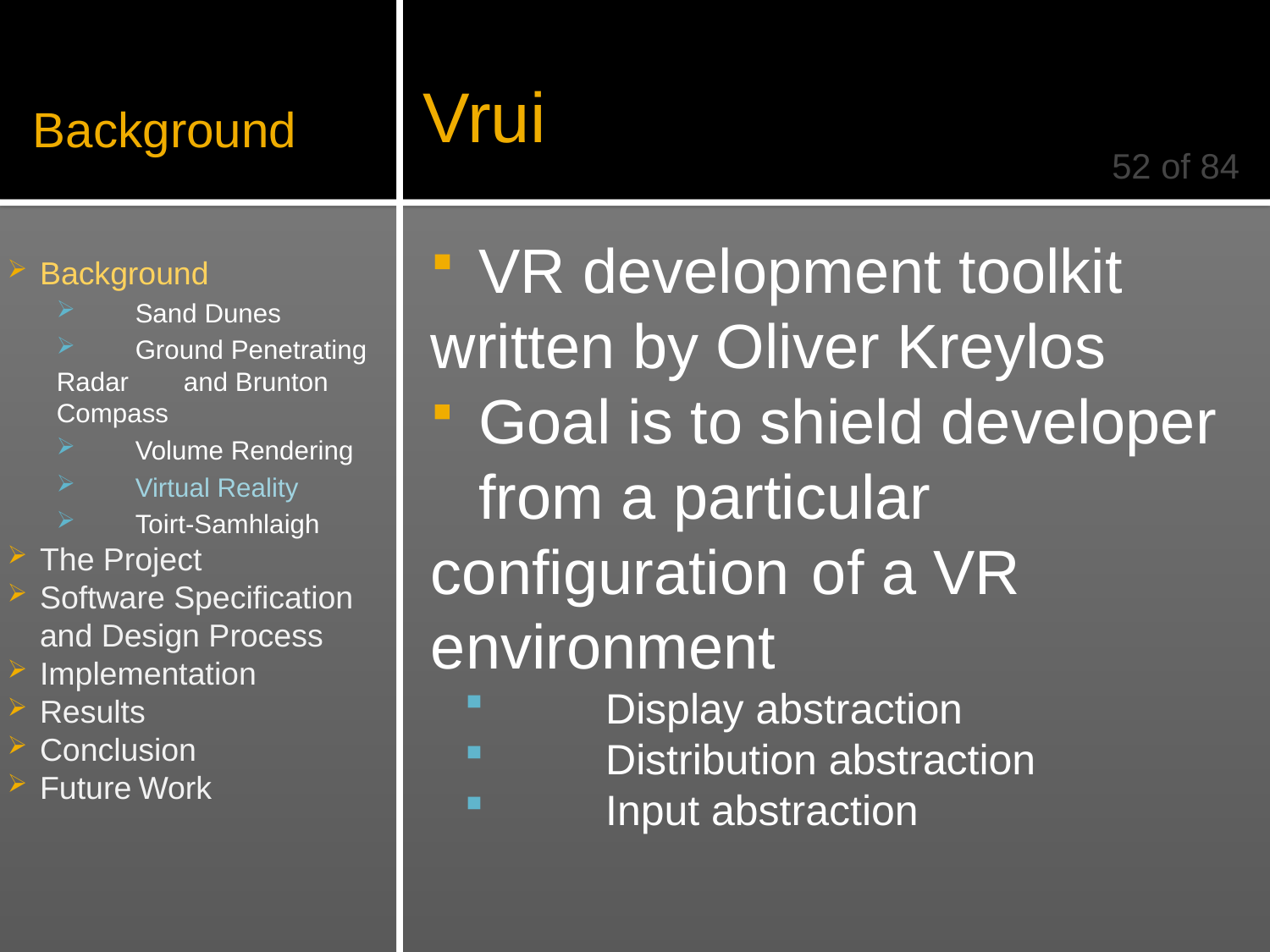

Vrui
# Background
52 of 84
	VR development toolkit 	written by Oliver Kreylos
	Goal is to shield developer 	from a particular configuration 	of a VR environment
	Display abstraction
	Distribution abstraction
	Input abstraction
	Background
	Sand Dunes
	Ground Penetrating Radar 	and Brunton Compass
	Volume Rendering
	Virtual Reality
	Toirt-Samhlaigh
	The Project
	Software Specification
	and Design Process
	Implementation
	Results
	Conclusion
	Future Work